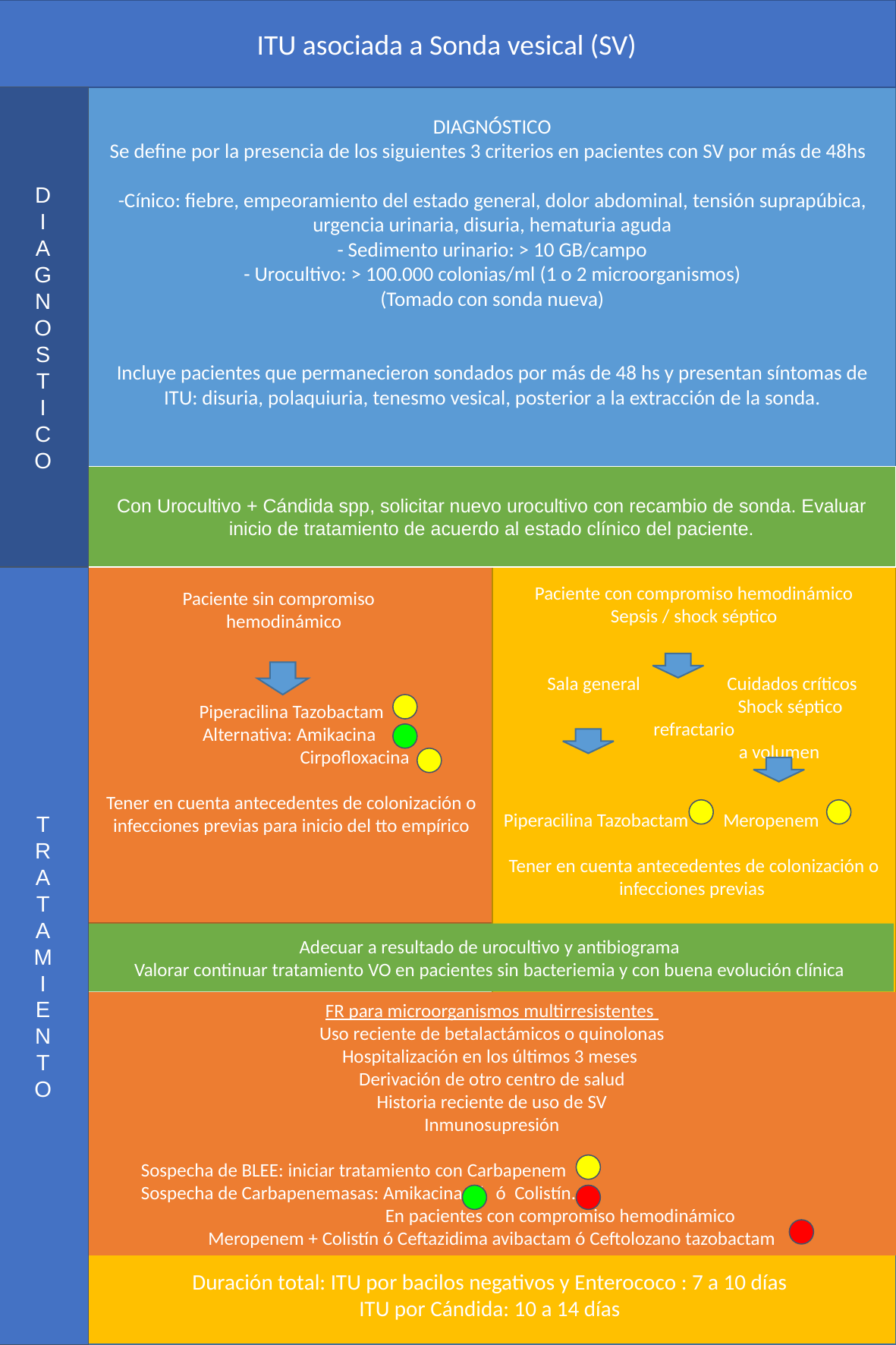

ITU asociada a Sonda vesical (SV)
#

DIAGNÓSTICO
Se define por la presencia de los siguientes 3 criterios en pacientes con SV por más de 48hs

-Cínico: fiebre, empeoramiento del estado general, dolor abdominal, tensión suprapúbica, urgencia urinaria, disuria, hematuria aguda
- Sedimento urinario: > 10 GB/campo
- Urocultivo: > 100.000 colonias/ml (1 o 2 microorganismos)
(Tomado con sonda nueva)

Incluye pacientes que permanecieron sondados por más de 48 hs y presentan síntomas de ITU: disuria, polaquiuria, tenesmo vesical, posterior a la extracción de la sonda.

D
I
A
G
N
O
S
T
I
C
O

Con Urocultivo + Cándida spp, solicitar nuevo urocultivo con recambio de sonda. Evaluar inicio de tratamiento de acuerdo al estado clínico del paciente.
Paciente con compromiso hemodinámico
Sepsis / shock séptico

          Sala general                    Cuidados críticos
                                            Shock séptico refractario
                                       a volumen

Piperacilina Tazobactam        Meropenem

Tener en cuenta antecedentes de colonización o infecciones previas

T
R
A
T
A
M
I
E
N
T
O

                   Paciente sin compromiso
                             hemodinámico

Piperacilina Tazobactam
Alternativa: Amikacina
                             Cirpofloxacina

Tener en cuenta antecedentes de colonización o infecciones previas para inicio del tto empírico

Adecuar a resultado de urocultivo y antibiograma
Valorar continuar tratamiento VO en pacientes sin bacteriemia y con buena evolución clínica

FR para microorganismos multirresistentes
Uso reciente de betalactámicos o quinolonas
Hospitalización en los últimos 3 meses
Derivación de otro centro de salud
Historia reciente de uso de SV
Inmunosupresión

          Sospecha de BLEE: iniciar tratamiento con Carbapenem
          Sospecha de Carbapenemasas: Amikacina   /   ó  Colistín.
                                                                  En pacientes con compromiso hemodinámico
Meropenem + Colistín ó Ceftazidima avibactam ó Ceftolozano tazobactam

Duración total: ITU por bacilos negativos y Enterococo : 7 a 10 días
ITU por Cándida: 10 a 14 días